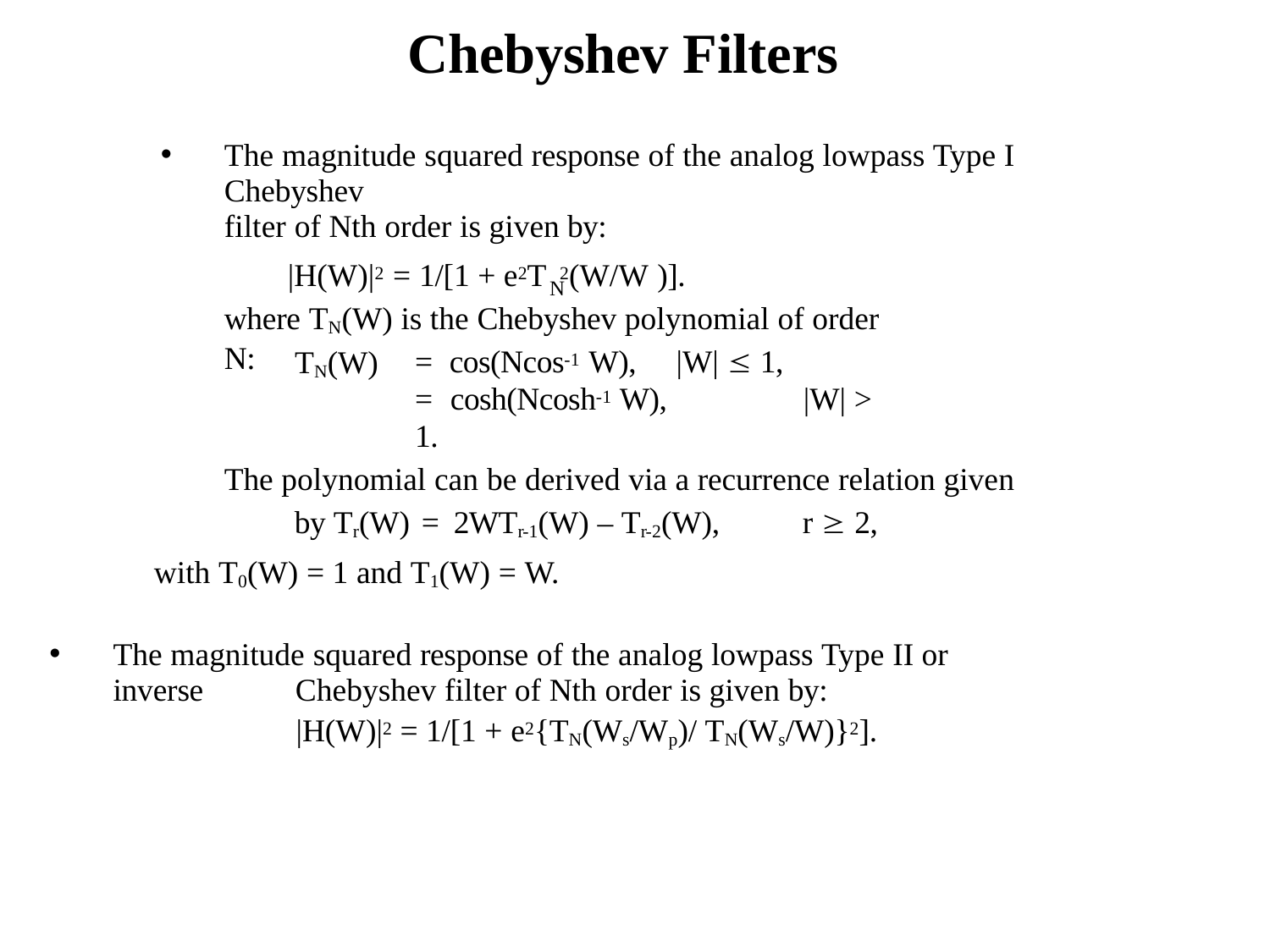

# Chebyshev Filters
The magnitude squared response of the analog lowpass Type I Chebyshev
filter of Nth order is given by:
|H(W)|2 = 1/[1 + e2T 2(W/W )].
N
where TN(W) is the Chebyshev polynomial of order N:
= cos(Ncos-1 W),	|W| ≤ 1,
=  cosh(Ncosh-1 W),	|W| > 1.
TN(W)
The polynomial can be derived via a recurrence relation given by Tr(W)	= 2WTr-1(W) – Tr-2(W),	r ≥ 2,
with T0(W) = 1 and T1(W) = W.

The magnitude squared response of the analog lowpass Type II or inverse 	Chebyshev filter of Nth order is given by:
|H(W)|2 = 1/[1 + e2{TN(Ws/Wp)/ TN(Ws/W)}2].